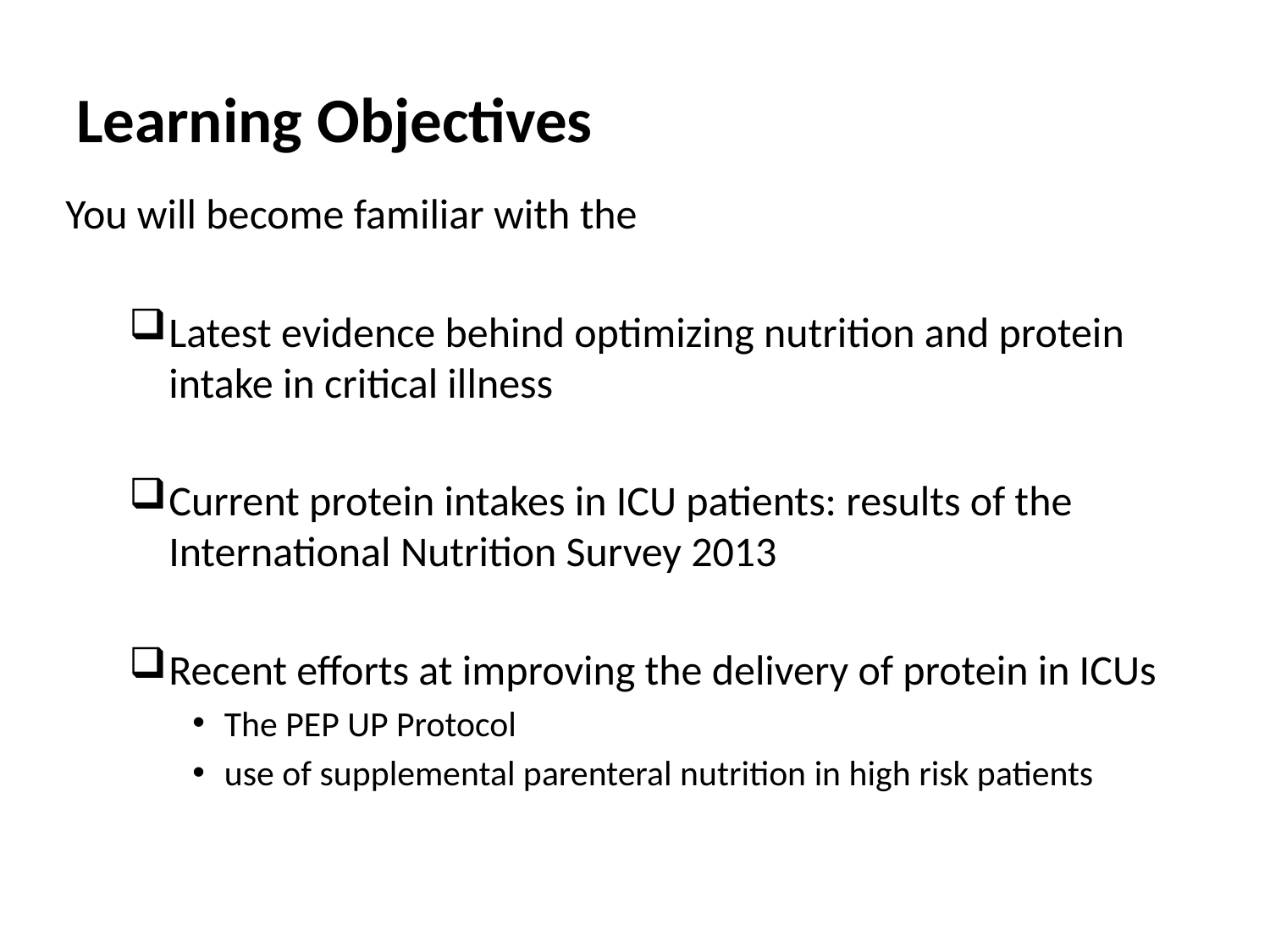

# Learning Objectives
You will become familiar with the

Latest evidence behind optimizing nutrition and protein intake in critical illness

Current protein intakes in ICU patients: results of the International Nutrition Survey 2013

Recent efforts at improving the delivery of protein in ICUs
The PEP UP Protocol
use of supplemental parenteral nutrition in high risk patients